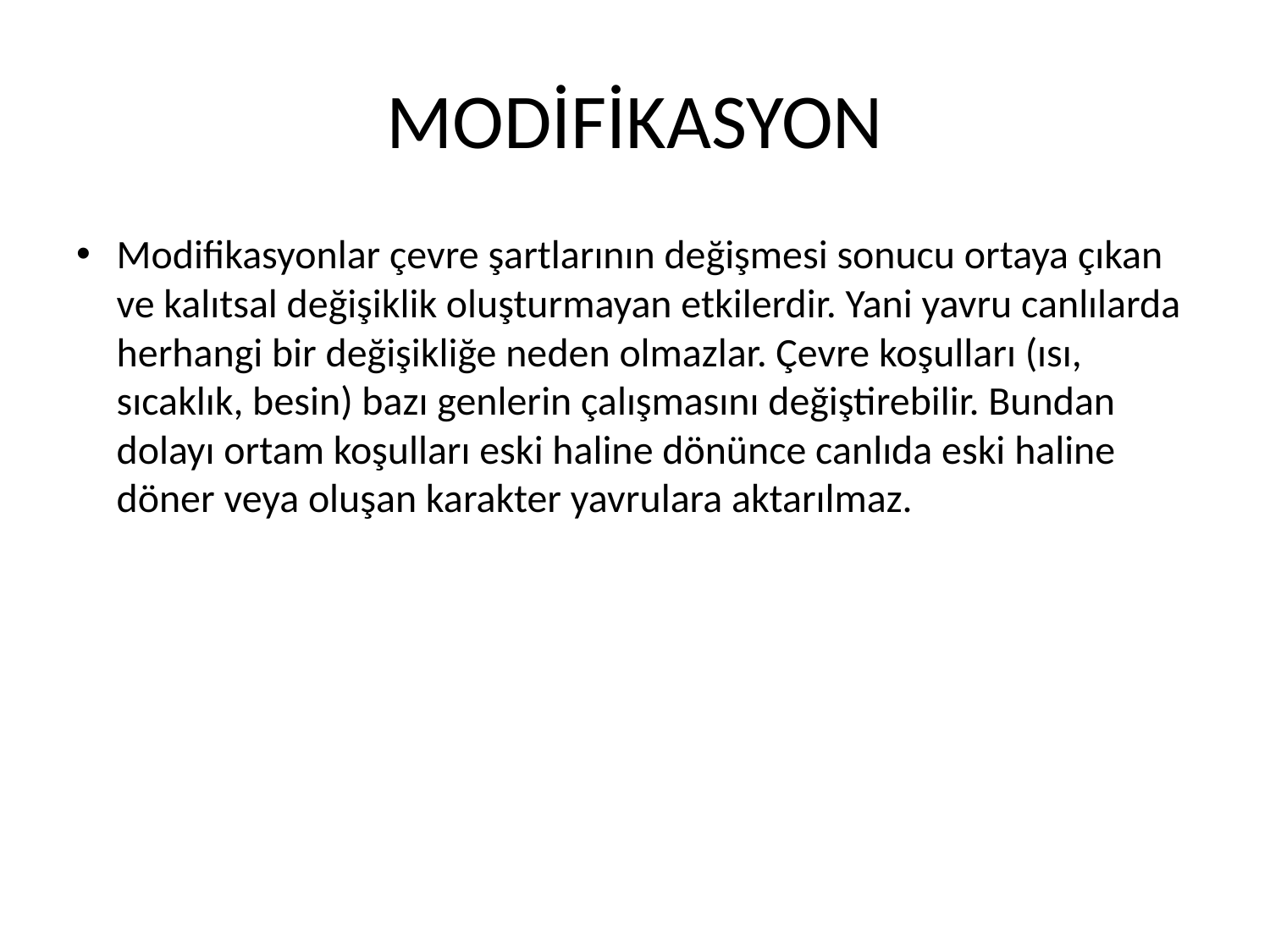

# MODİFİKASYON
Modifikasyonlar çevre şartlarının değişmesi sonucu ortaya çıkan ve kalıtsal değişiklik oluşturmayan etkilerdir. Yani yavru canlılarda herhangi bir değişikliğe neden olmazlar. Çevre koşulları (ısı, sıcaklık, besin) bazı genlerin çalışmasını değiştirebilir. Bundan dolayı ortam koşulları eski haline dönünce canlıda eski haline döner veya oluşan karakter yavrulara aktarılmaz.